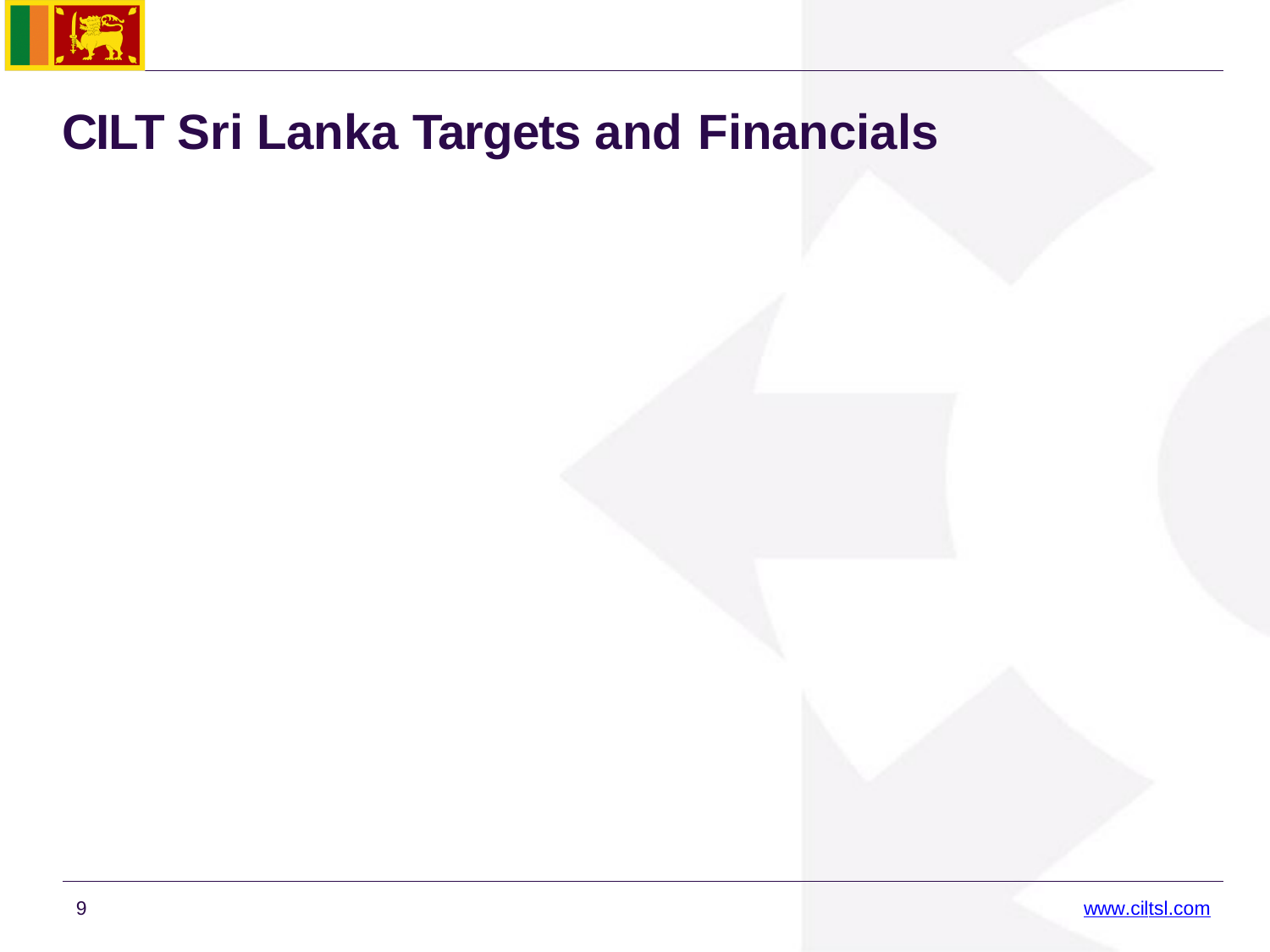

# CILT Sri Lanka Targets and Financials
9
www.ciltsl.com